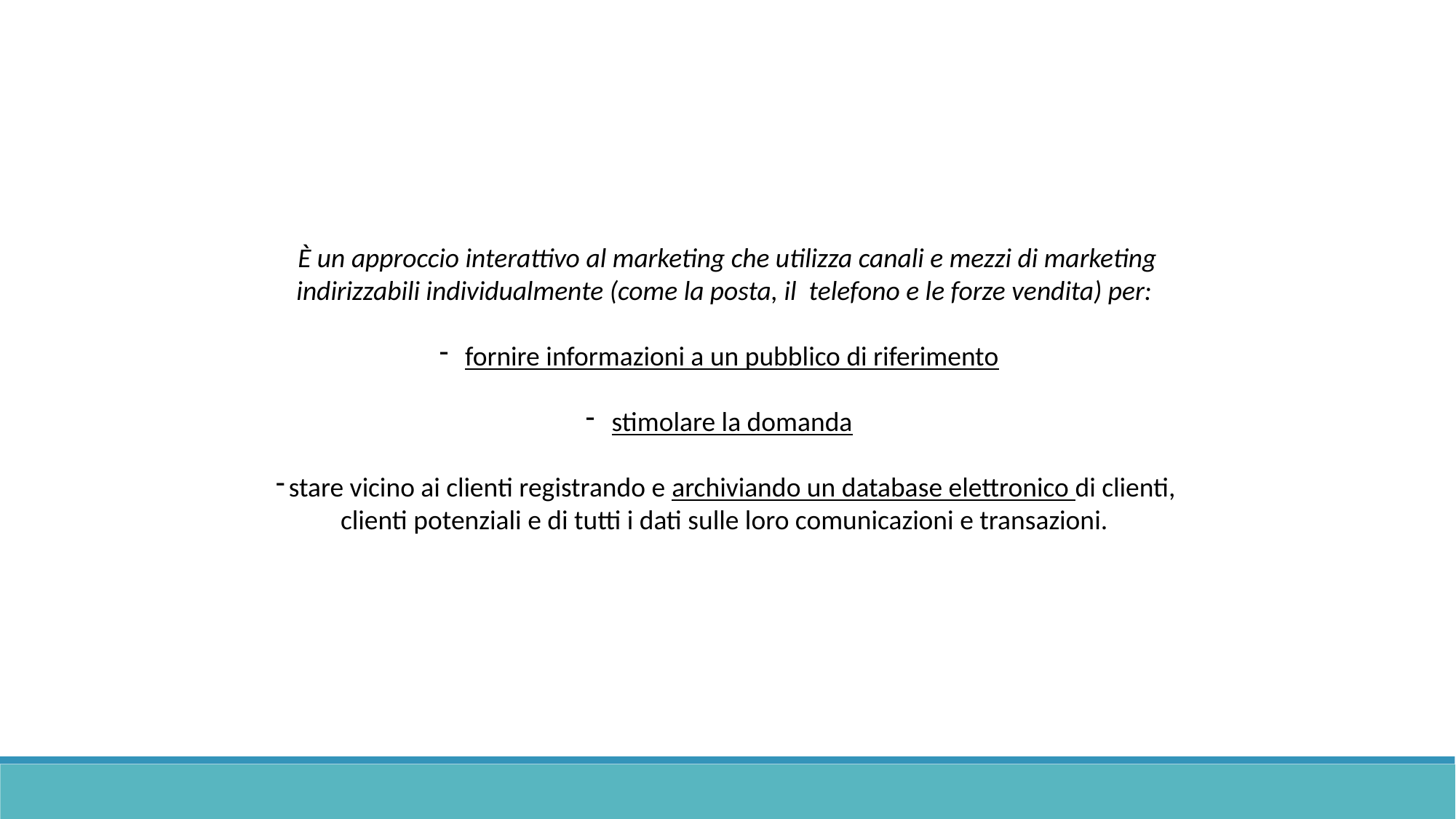

È un approccio interattivo al marketing che utilizza canali e mezzi di marketing indirizzabili individualmente (come la posta, il  telefono e le forze vendita) per:

fornire informazioni a un pubblico di riferimento

stimolare la domanda

stare vicino ai clienti registrando e archiviando un database elettronico di clienti, clienti potenziali e di tutti i dati sulle loro comunicazioni e transazioni.